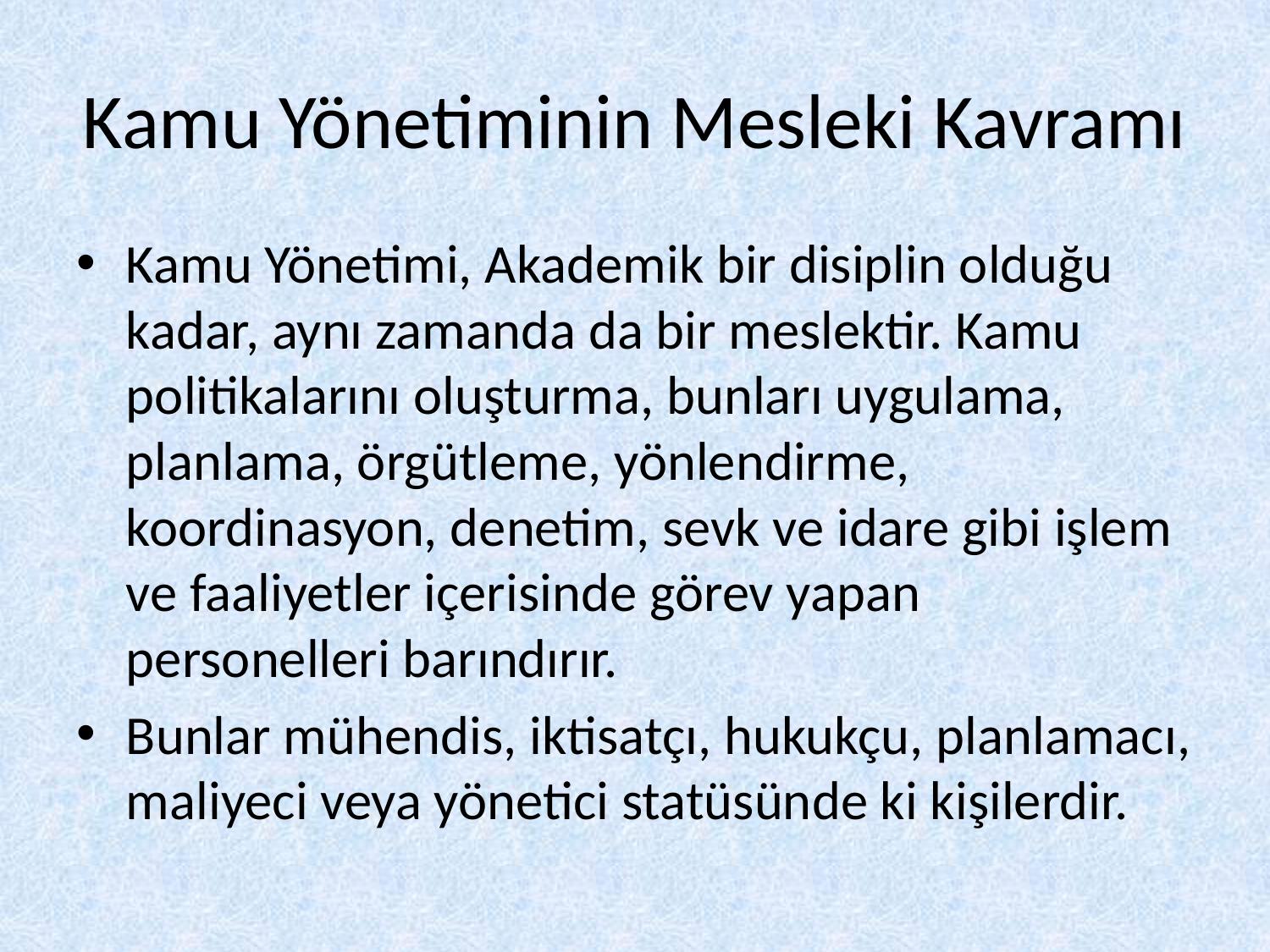

# Kamu Yönetiminin Mesleki Kavramı
Kamu Yönetimi, Akademik bir disiplin olduğu kadar, aynı zamanda da bir meslektir. Kamu politikalarını oluşturma, bunları uygulama, planlama, örgütleme, yönlendirme, koordinasyon, denetim, sevk ve idare gibi işlem ve faaliyetler içerisinde görev yapan personelleri barındırır.
Bunlar mühendis, iktisatçı, hukukçu, planlamacı, maliyeci veya yönetici statüsünde ki kişilerdir.